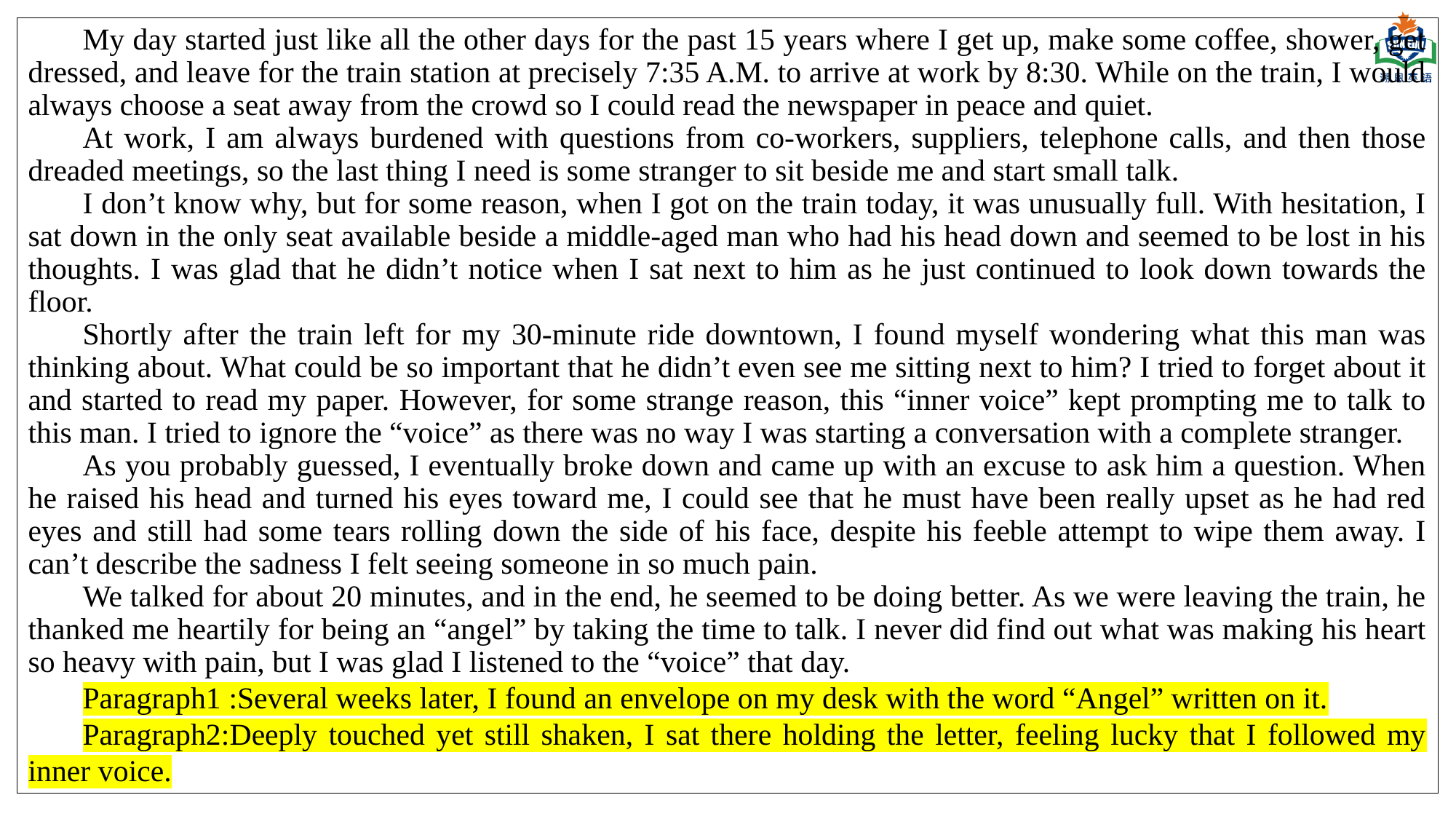

My day started just like all the other days for the past 15 years where I get up, make some coffee, shower, get dressed, and leave for the train station at precisely 7:35 A.M. to arrive at work by 8:30. While on the train, I would always choose a seat away from the crowd so I could read the newspaper in peace and quiet.
At work, I am always burdened with questions from co-workers, suppliers, telephone calls, and then those dreaded meetings, so the last thing I need is some stranger to sit beside me and start small talk.
I don’t know why, but for some reason, when I got on the train today, it was unusually full. With hesitation, I sat down in the only seat available beside a middle-aged man who had his head down and seemed to be lost in his thoughts. I was glad that he didn’t notice when I sat next to him as he just continued to look down towards the floor.
Shortly after the train left for my 30-minute ride downtown, I found myself wondering what this man was thinking about. What could be so important that he didn’t even see me sitting next to him? I tried to forget about it and started to read my paper. However, for some strange reason, this “inner voice” kept prompting me to talk to this man. I tried to ignore the “voice” as there was no way I was starting a conversation with a complete stranger.
As you probably guessed, I eventually broke down and came up with an excuse to ask him a question. When he raised his head and turned his eyes toward me, I could see that he must have been really upset as he had red eyes and still had some tears rolling down the side of his face, despite his feeble attempt to wipe them away. I can’t describe the sadness I felt seeing someone in so much pain.
We talked for about 20 minutes, and in the end, he seemed to be doing better. As we were leaving the train, he thanked me heartily for being an “angel” by taking the time to talk. I never did find out what was making his heart so heavy with pain, but I was glad I listened to the “voice” that day.
Paragraph1 :Several weeks later, I found an envelope on my desk with the word “Angel” written on it.
Paragraph2:Deeply touched yet still shaken, I sat there holding the letter, feeling lucky that I followed my inner voice.